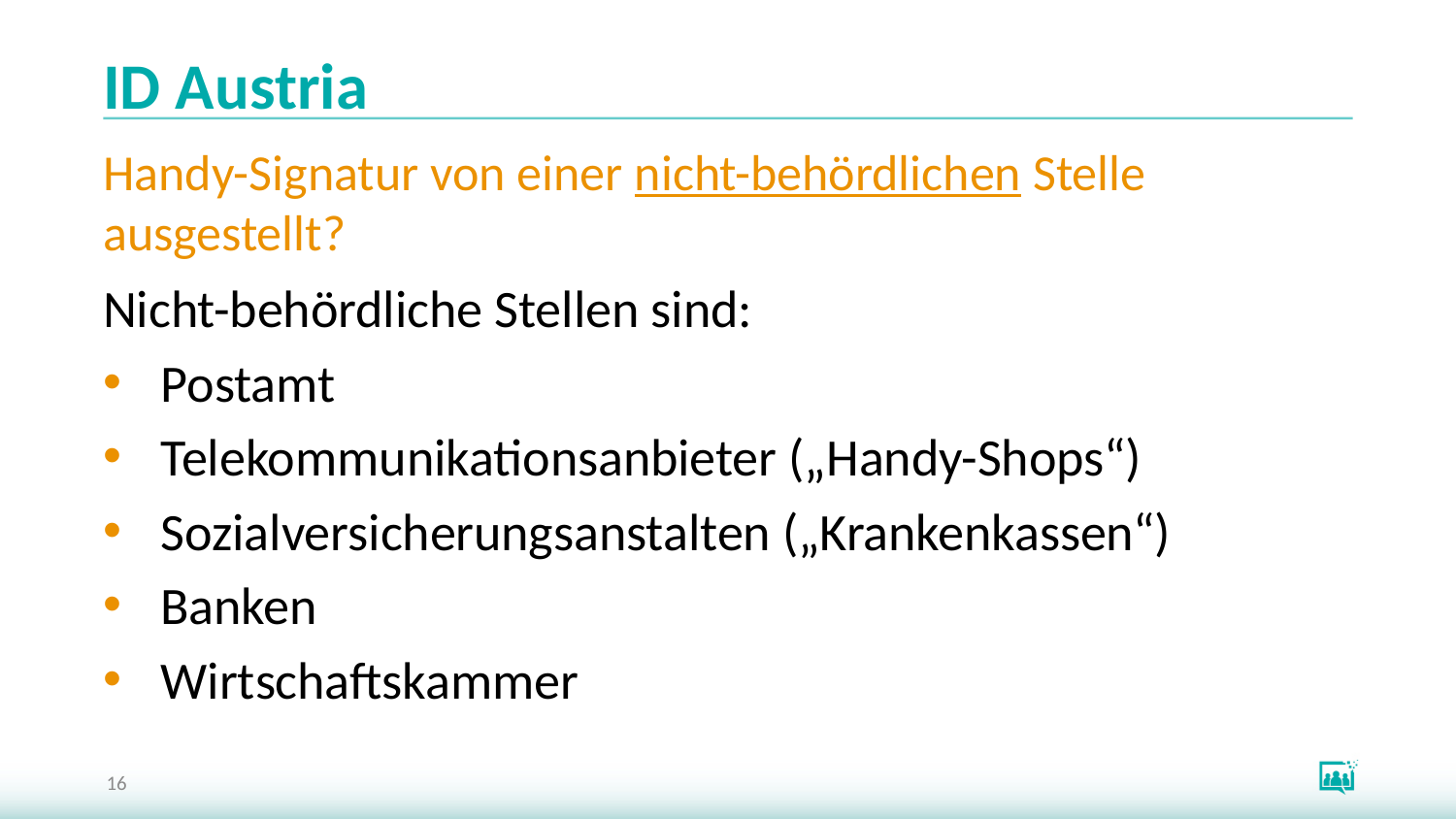

# ID Austria
Handy-Signatur von einer nicht-behördlichen Stelle ausgestellt?
Nicht-behördliche Stellen sind:
Postamt
Telekommunikationsanbieter („Handy-Shops“)
Sozialversicherungsanstalten („Krankenkassen“)
Banken
Wirtschaftskammer

16